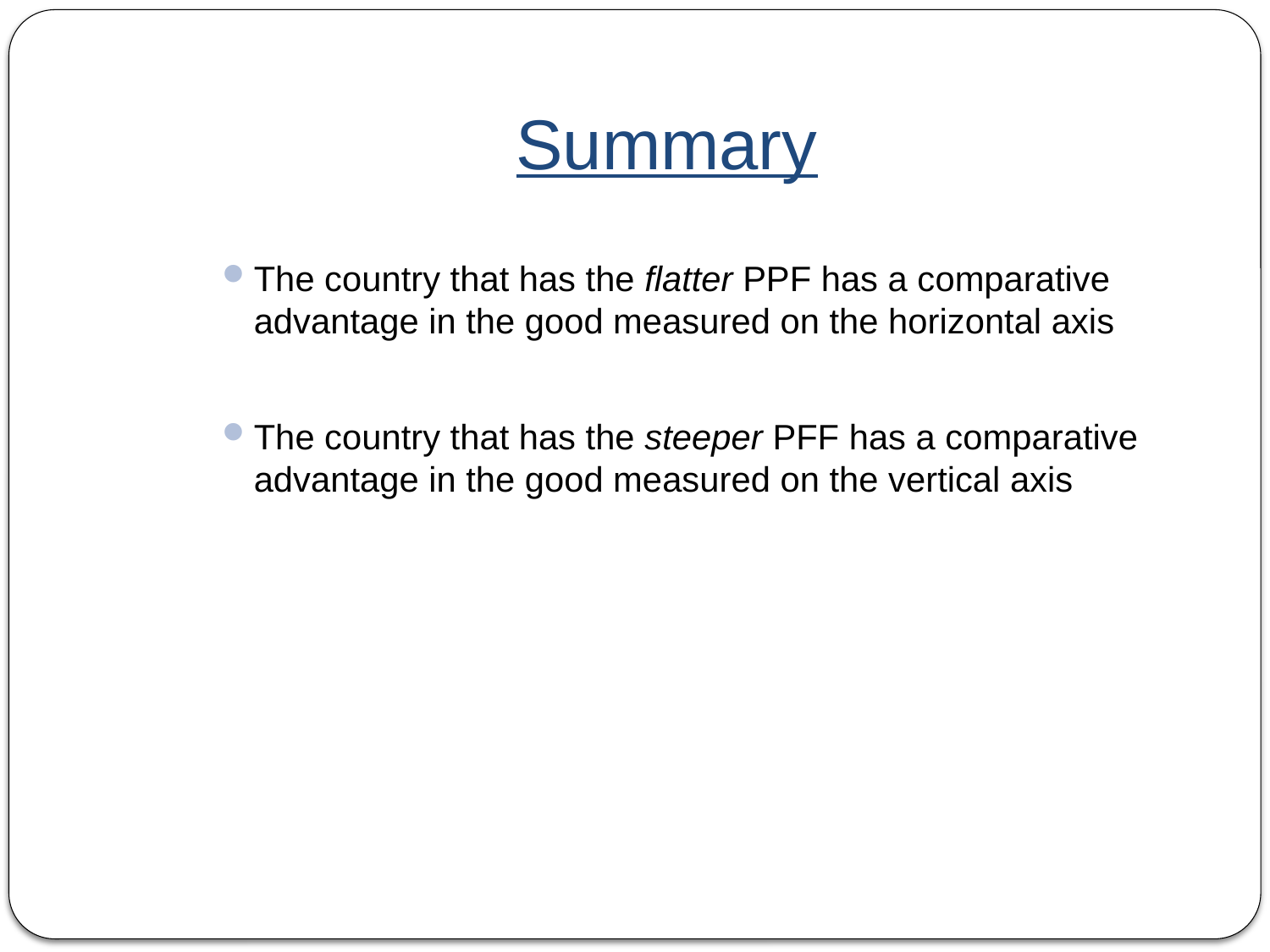

# Summary

The country that has the flatter PPF has a comparative advantage in the good measured on the horizontal axis

The country that has the steeper PFF has a comparative advantage in the good measured on the vertical axis